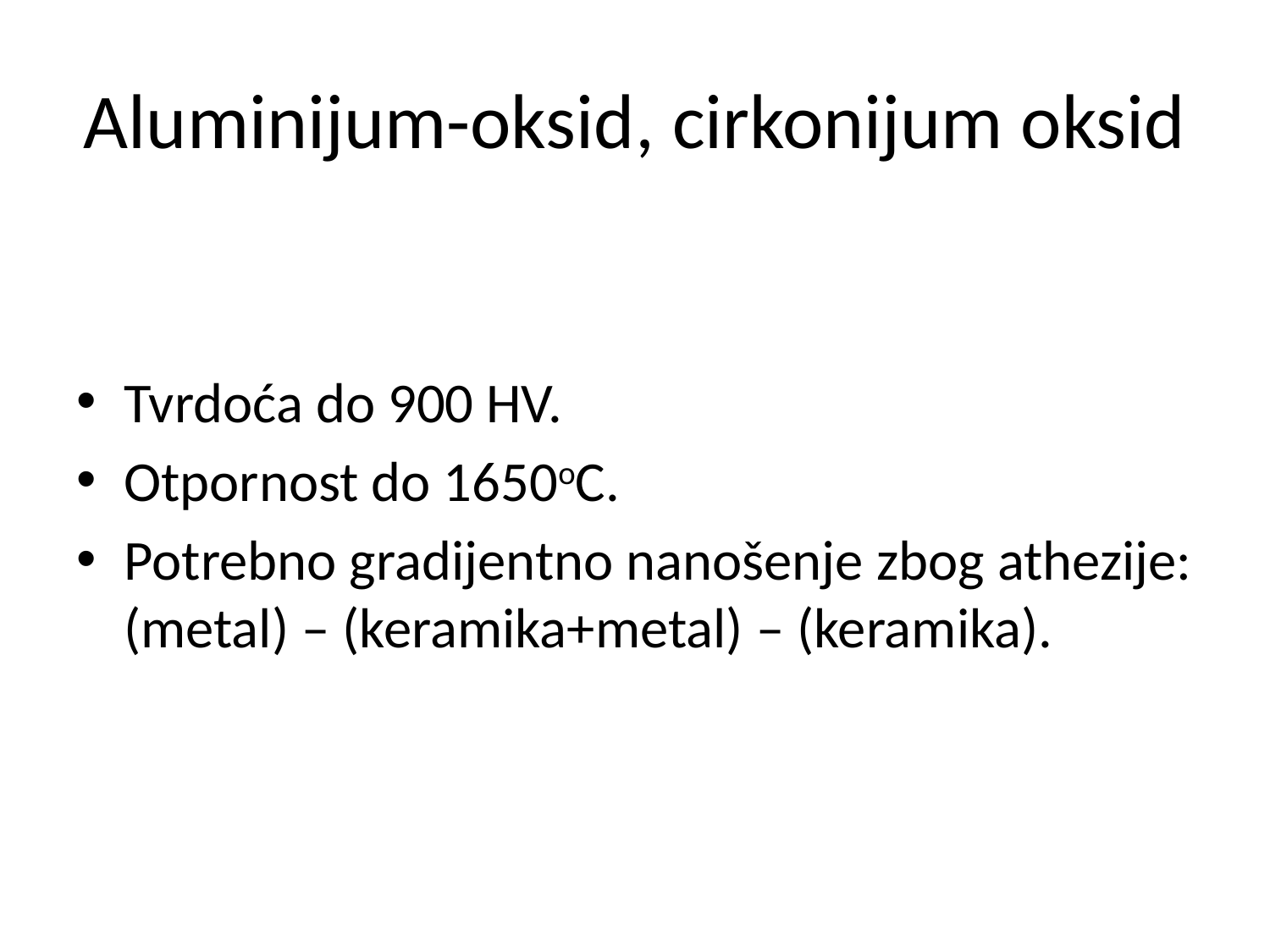

# Aluminijum-oksid, cirkonijum oksid
Tvrdoća do 900 HV.
Otpornost do 1650oC.
Potrebno gradijentno nanošenje zbog athezije: (metal) – (keramika+metal) – (keramika).